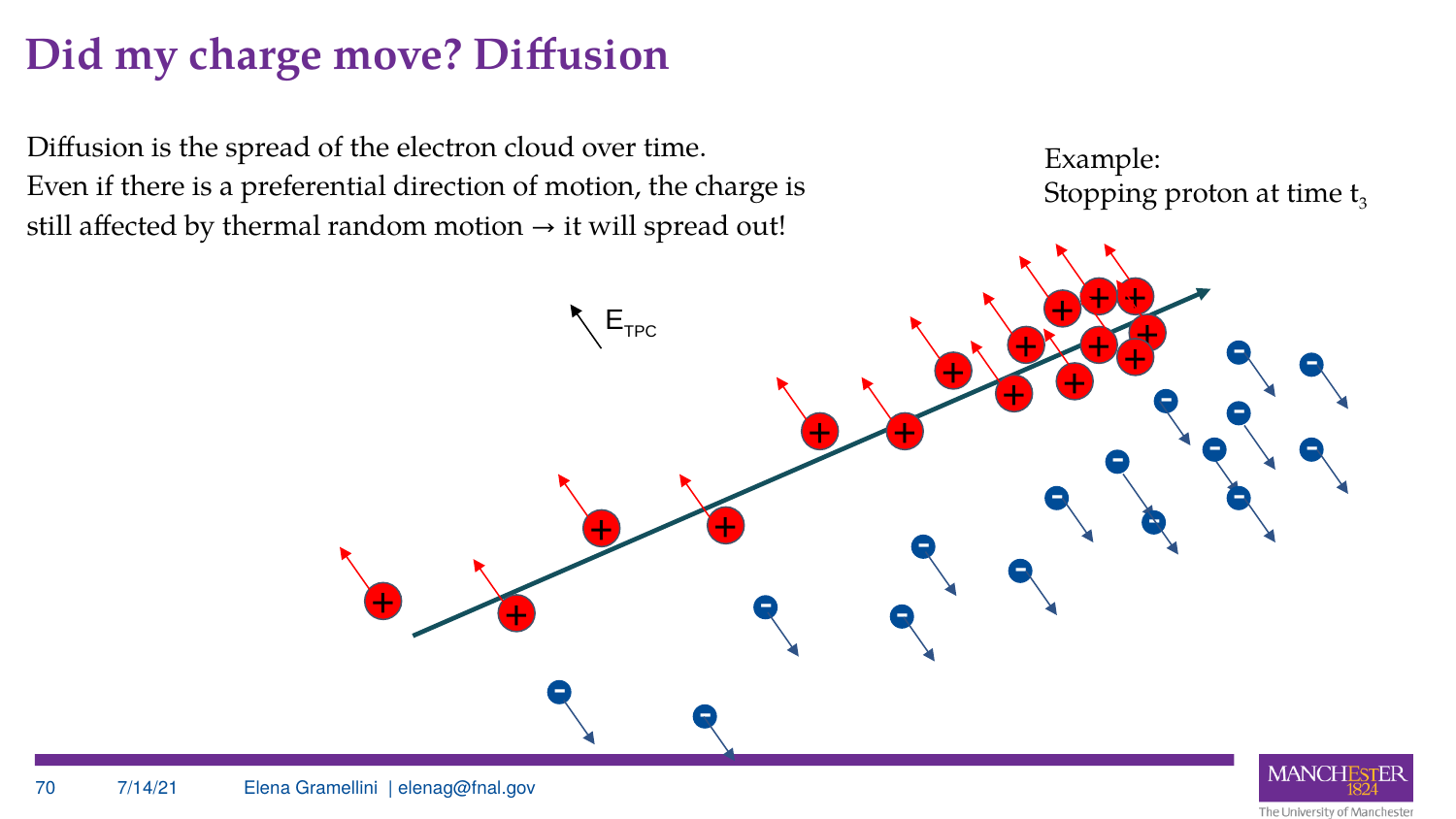

# Did my charge move? Diffusion
Diffusion is the spread of the electron cloud over time.
Even if there is a preferential direction of motion, the charge is still affected by thermal random motion → it will spread out!
Example:
Stopping proton at time t3
+

+

+

ETPC
+

+

+

-

+

-

+

+

+

-

-

+

+

-

-

-

-

-

-

+

+

-

-

+

-

-

+

-

-

70
7/14/21

Elena Gramellini  | elenag@fnal.gov